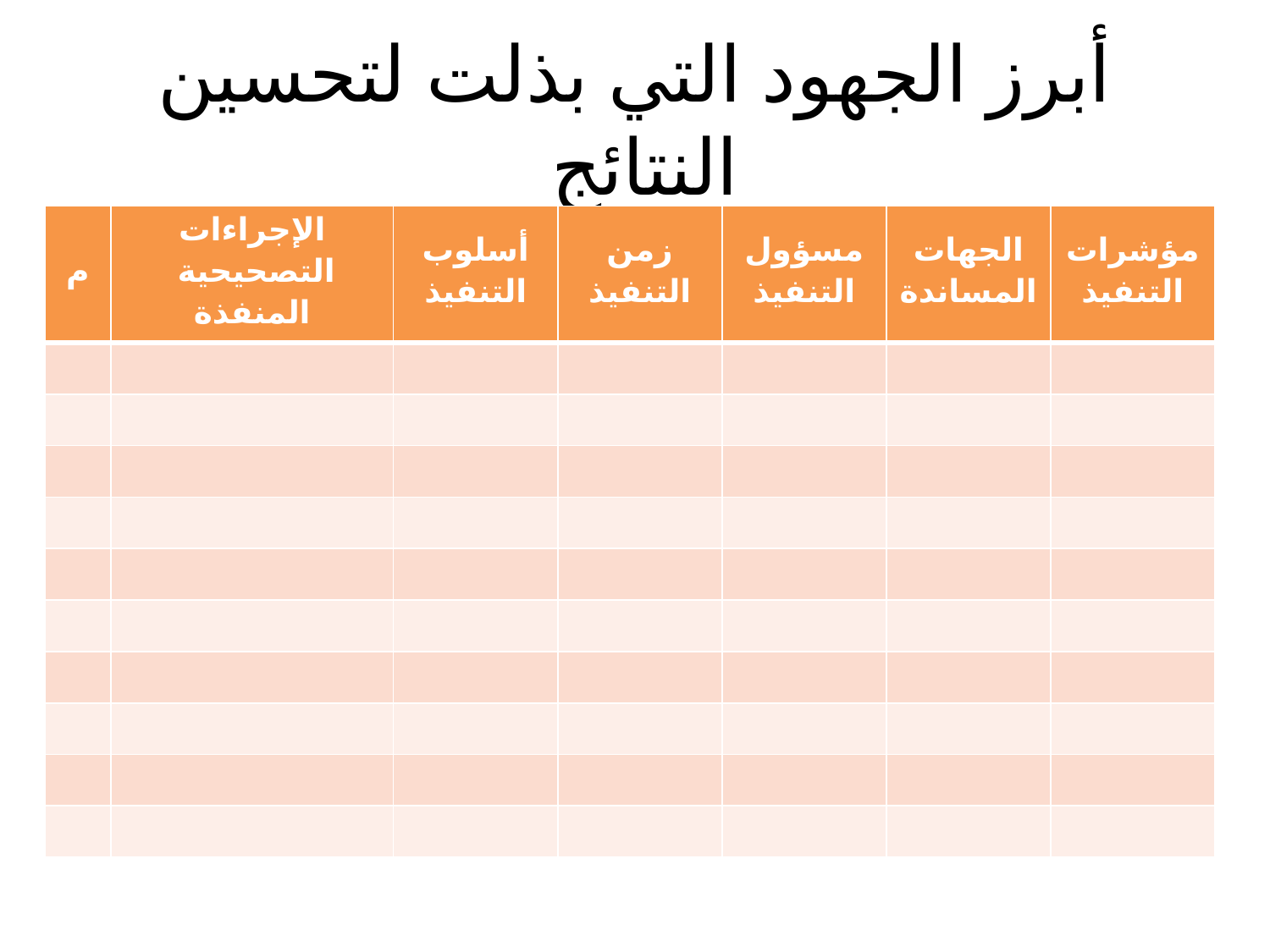

# أبرز الجهود التي بذلت لتحسين النتائج
| م | الإجراءات التصحيحية المنفذة | أسلوب التنفيذ | زمن التنفيذ | مسؤول التنفيذ | الجهات المساندة | مؤشرات التنفيذ |
| --- | --- | --- | --- | --- | --- | --- |
|  |  |  |  |  |  |  |
|  |  |  |  |  |  |  |
|  |  |  |  |  |  |  |
|  |  |  |  |  |  |  |
|  |  |  |  |  |  |  |
|  |  |  |  |  |  |  |
|  |  |  |  |  |  |  |
|  |  |  |  |  |  |  |
|  |  |  |  |  |  |  |
|  |  |  |  |  |  |  |